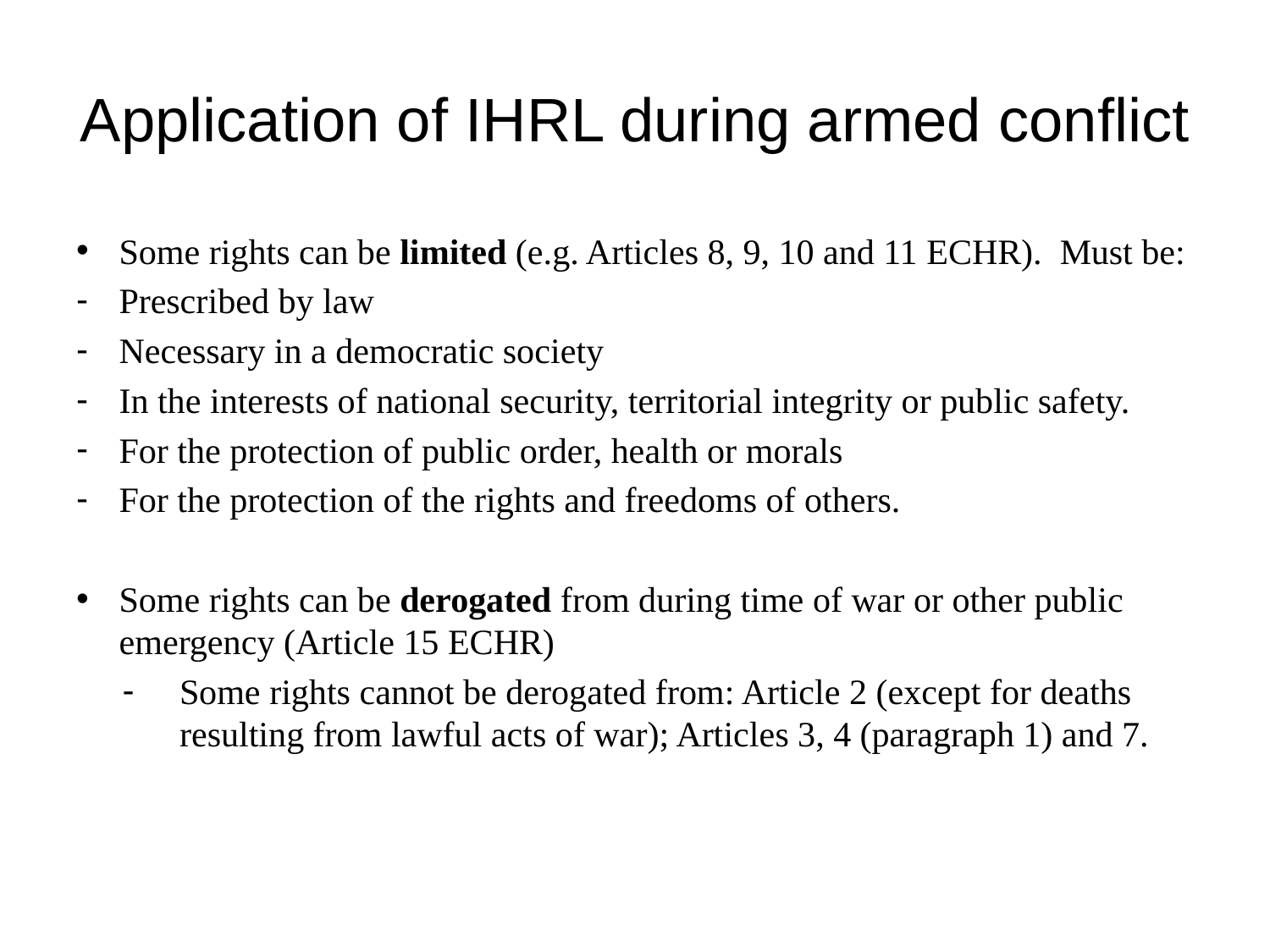

# Application of IHRL during armed conflict
Some rights can be limited (e.g. Articles 8, 9, 10 and 11 ECHR).  Must be:
Prescribed by law
Necessary in a democratic society
In the interests of national security, territorial integrity or public safety.
For the protection of public order, health or morals
For the protection of the rights and freedoms of others.

Some rights can be derogated from during time of war or other public emergency (Article 15 ECHR)
Some rights cannot be derogated from: Article 2 (except for deaths resulting from lawful acts of war); Articles 3, 4 (paragraph 1) and 7.